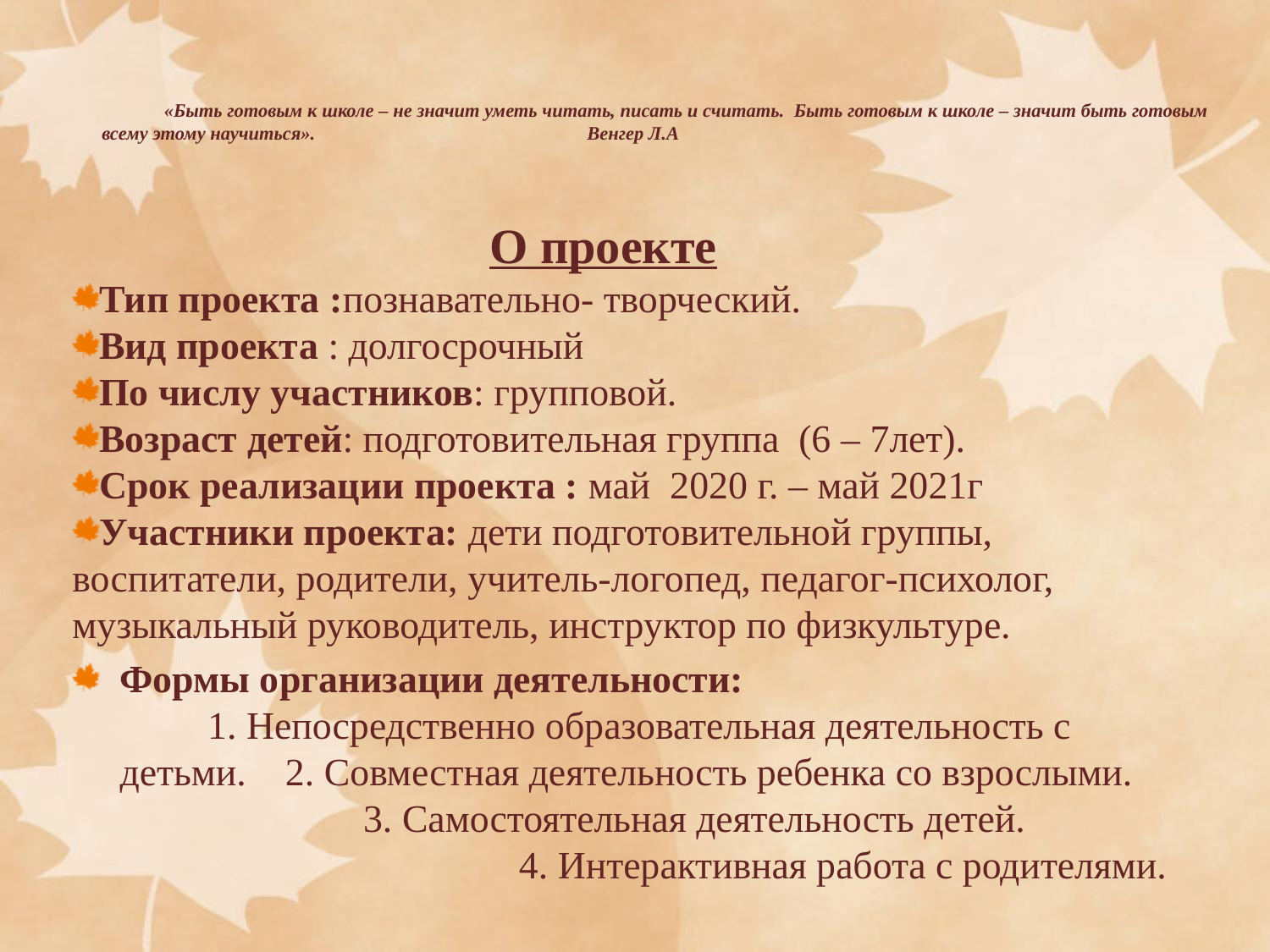

# «Быть готовым к школе – не значит уметь читать, писать и считать.  Быть готовым к школе – значит быть готовым всему этому научиться».                                                        Венгер Л.А
                                  О проекте
Тип проекта :познавательно- творческий.
Вид проекта : долгосрочный
По числу участников: групповой.
Возраст детей: подготовительная группа  (6 – 7лет).
Срок реализации проекта : май  2020 г. – май 2021г
Участники проекта: дети подготовительной группы, воспитатели, родители, учитель-логопед, педагог-психолог, музыкальный руководитель, инструктор по физкультуре.
Формы организации деятельности:                                                       1. Непосредственно образовательная деятельность с детьми.    2. Совместная деятельность ребенка со взрослыми.                               3. Самостоятельная деятельность детей.                                                          4. Интерактивная работа с родителями.